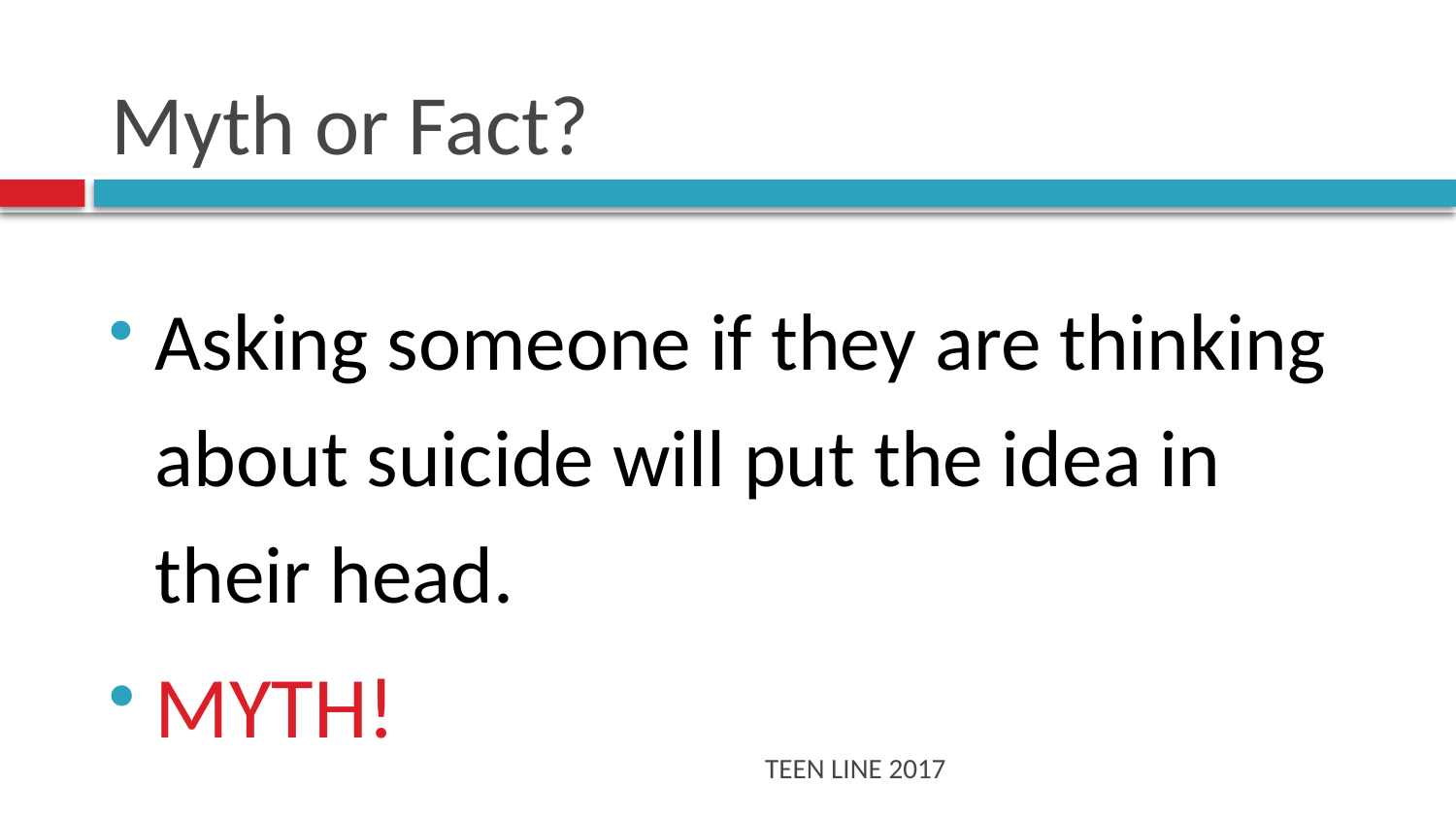

# Myth or Fact?
Asking someone if they are thinking about suicide will put the idea in their head.
MYTH!
TEEN LINE 2017